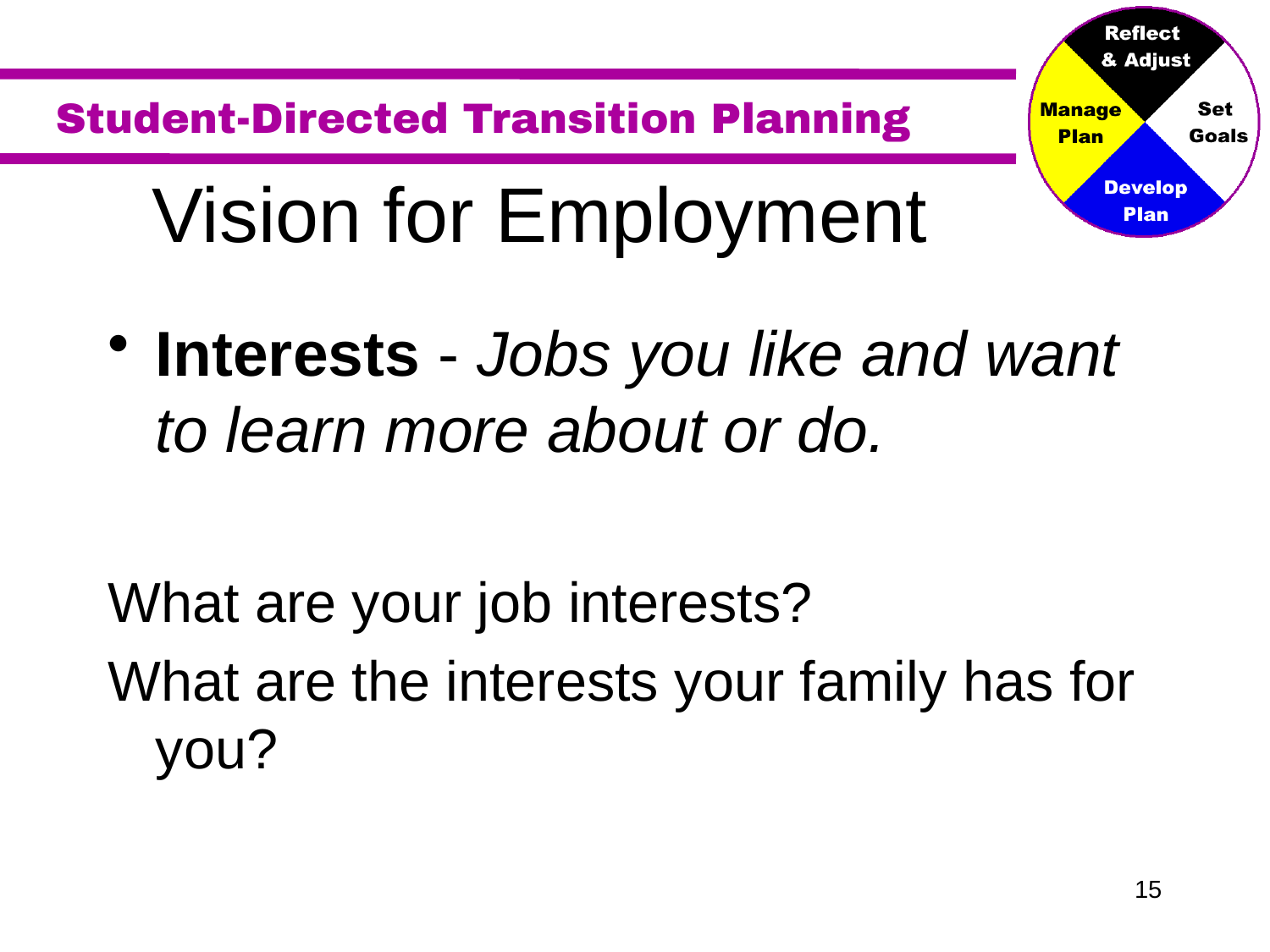

# Vision for Employment
Interests - Jobs you like and want to learn more about or do.

What are your job interests?
What are the interests your family has for you?
15